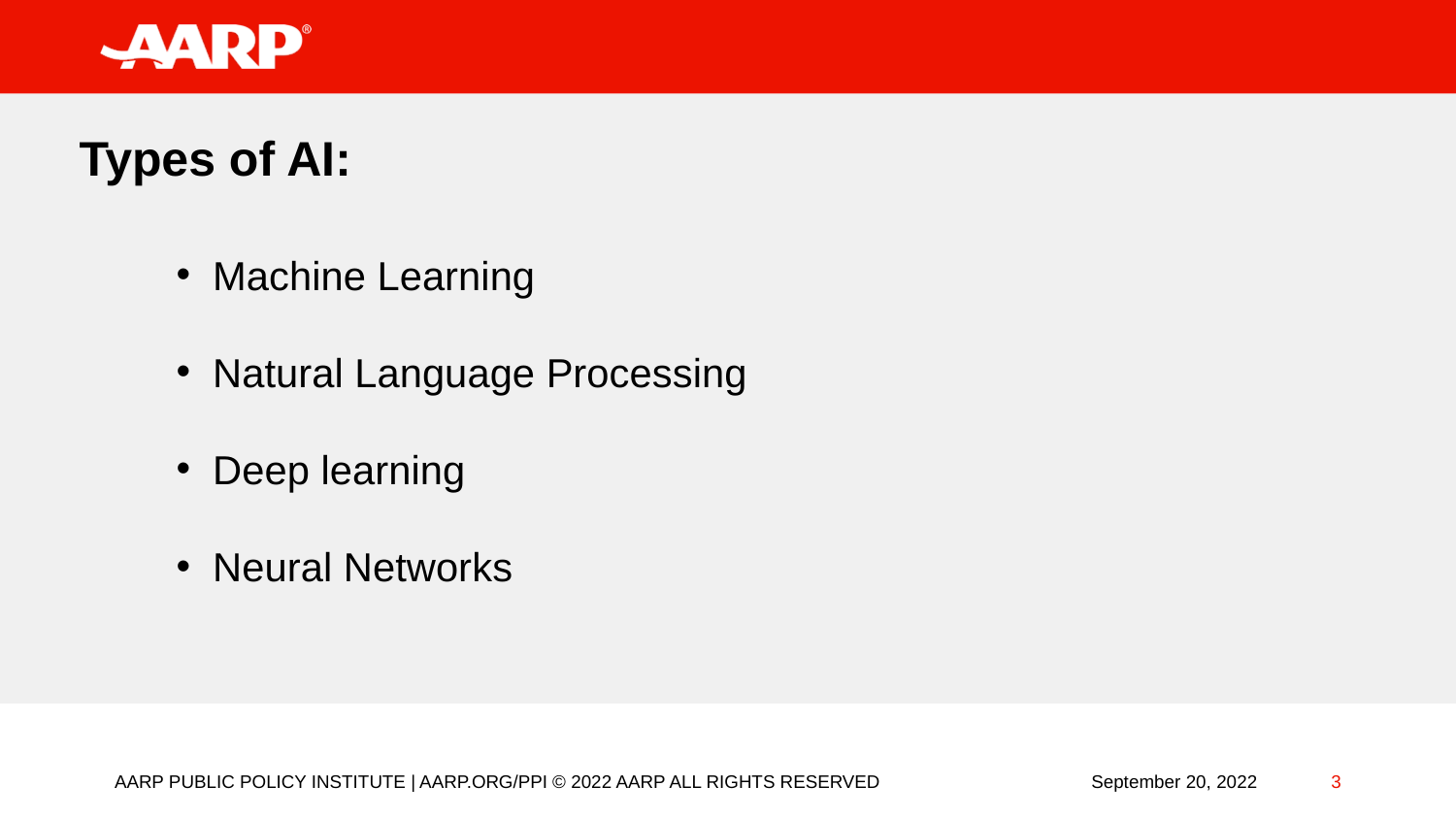

Types of AI:

Machine Learning

Natural Language Processing

Deep learning

Neural Networks

AARP PUBLIC POLICY INSTITUTE | AARP.ORG/PPI © 2022 AARP ALL RIGHTS RESERVED
3
September 20, 2022